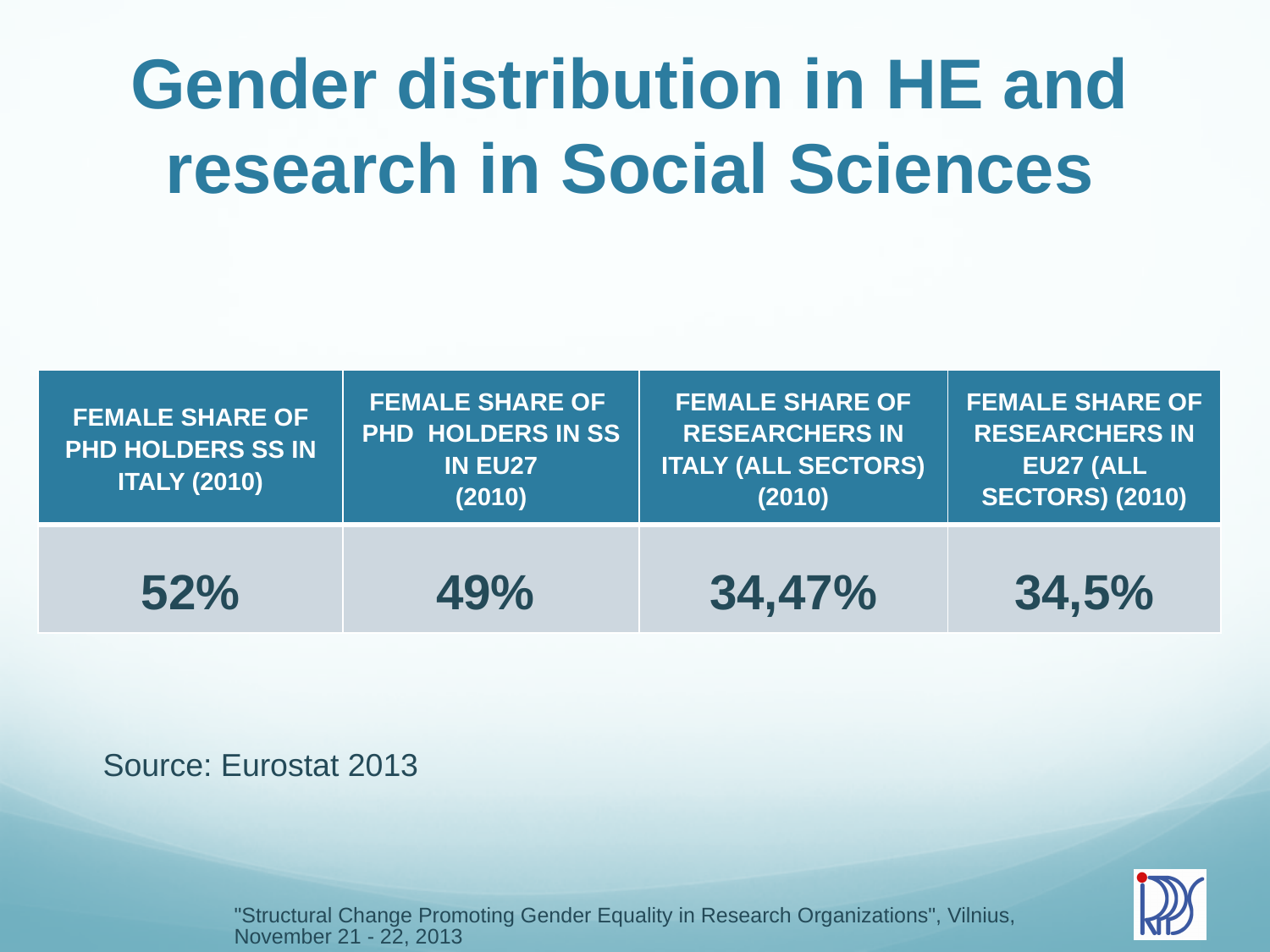

# Gender distribution in HE and research in Social Sciences
| Female share of Phd holders SS in Italy (2010) | Female share of PhD holders in SS in EU27 (2010) | Female share of Researchers in Italy (all sectors) (2010) | Female share of researchers in EU27 (all sectors) (2010) |
| --- | --- | --- | --- |
| 52% | 49% | 34,47% | 34,5% |
Source: Eurostat 2013
"Structural Change Promoting Gender Equality in Research Organizations", Vilnius,  November 21 - 22, 2013